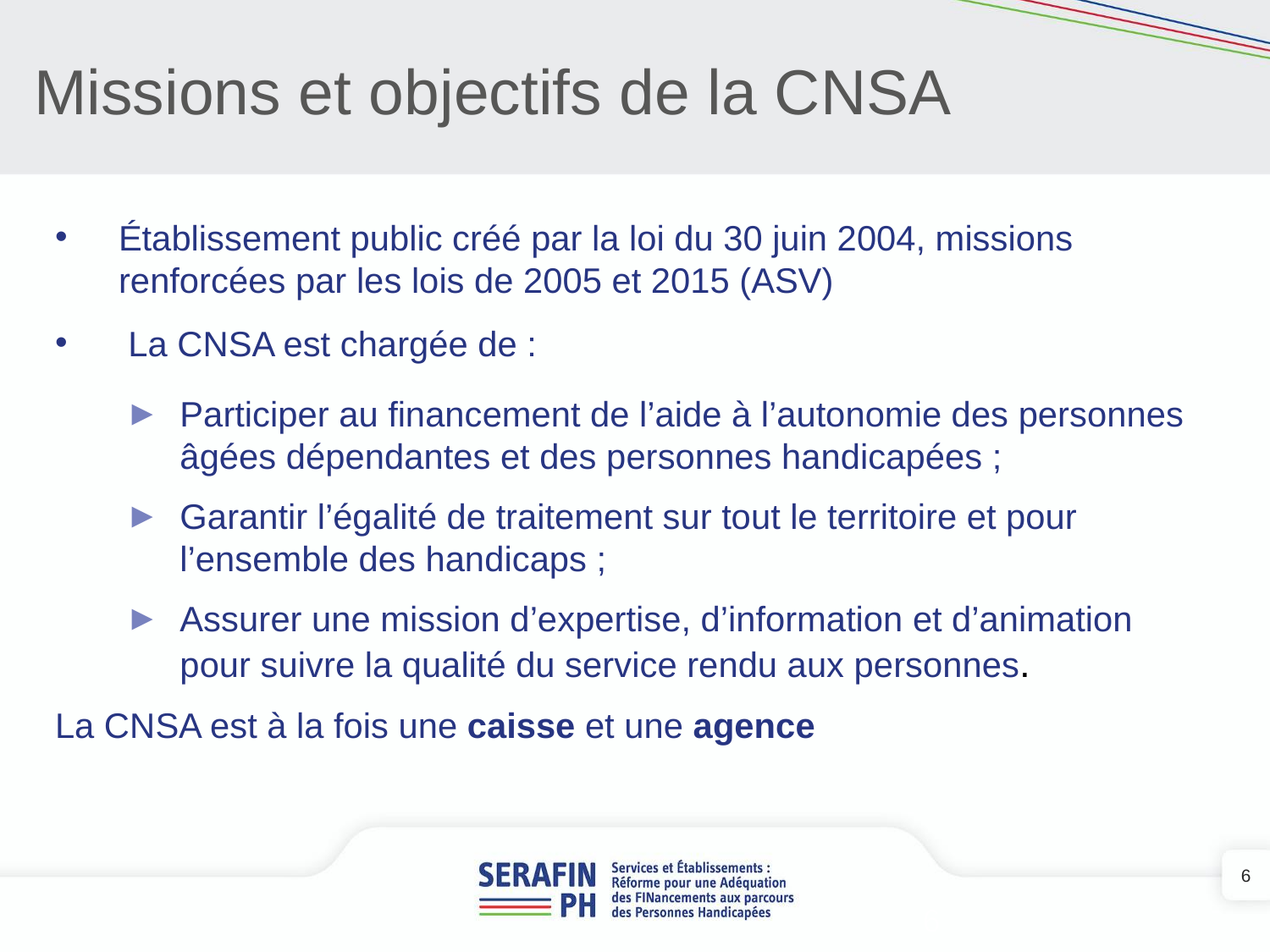

# Missions et objectifs de la CNSA
Établissement public créé par la loi du 30 juin 2004, missions renforcées par les lois de 2005 et 2015 (ASV)
 La CNSA est chargée de :
Participer au financement de l’aide à l’autonomie des personnes âgées dépendantes et des personnes handicapées ;
Garantir l’égalité de traitement sur tout le territoire et pour l’ensemble des handicaps ;
Assurer une mission d’expertise, d’information et d’animation pour suivre la qualité du service rendu aux personnes.
La CNSA est à la fois une caisse et une agence
6